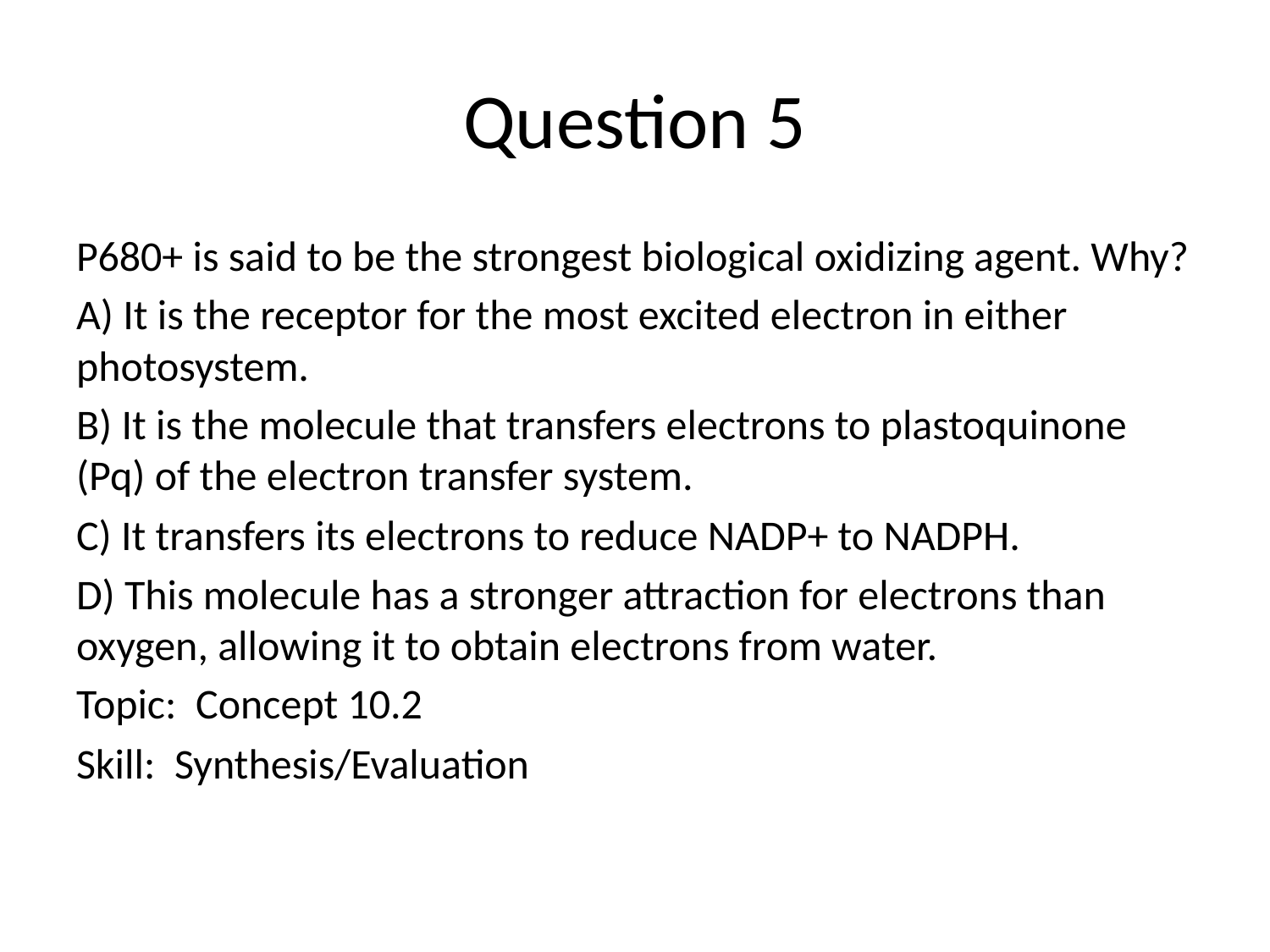

# Question 5
P680+ is said to be the strongest biological oxidizing agent. Why?
A) It is the receptor for the most excited electron in either photosystem.
B) It is the molecule that transfers electrons to plastoquinone (Pq) of the electron transfer system.
C) It transfers its electrons to reduce NADP+ to NADPH.
D) This molecule has a stronger attraction for electrons than oxygen, allowing it to obtain electrons from water.
Topic:  Concept 10.2
Skill:  Synthesis/Evaluation